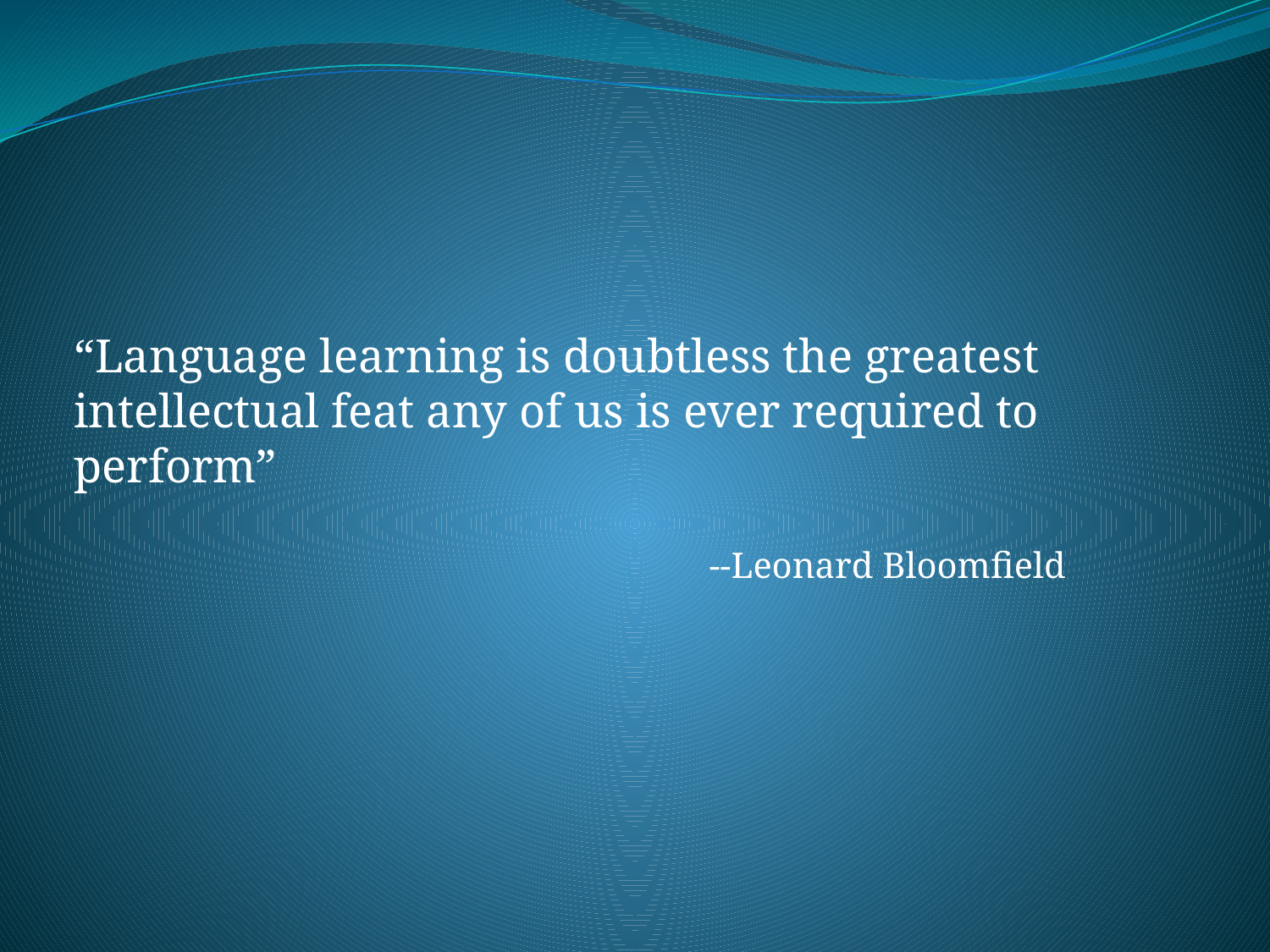

#

“Language learning is doubtless the greatest intellectual feat any of us is ever required to perform”

	--Leonard Bloomfield